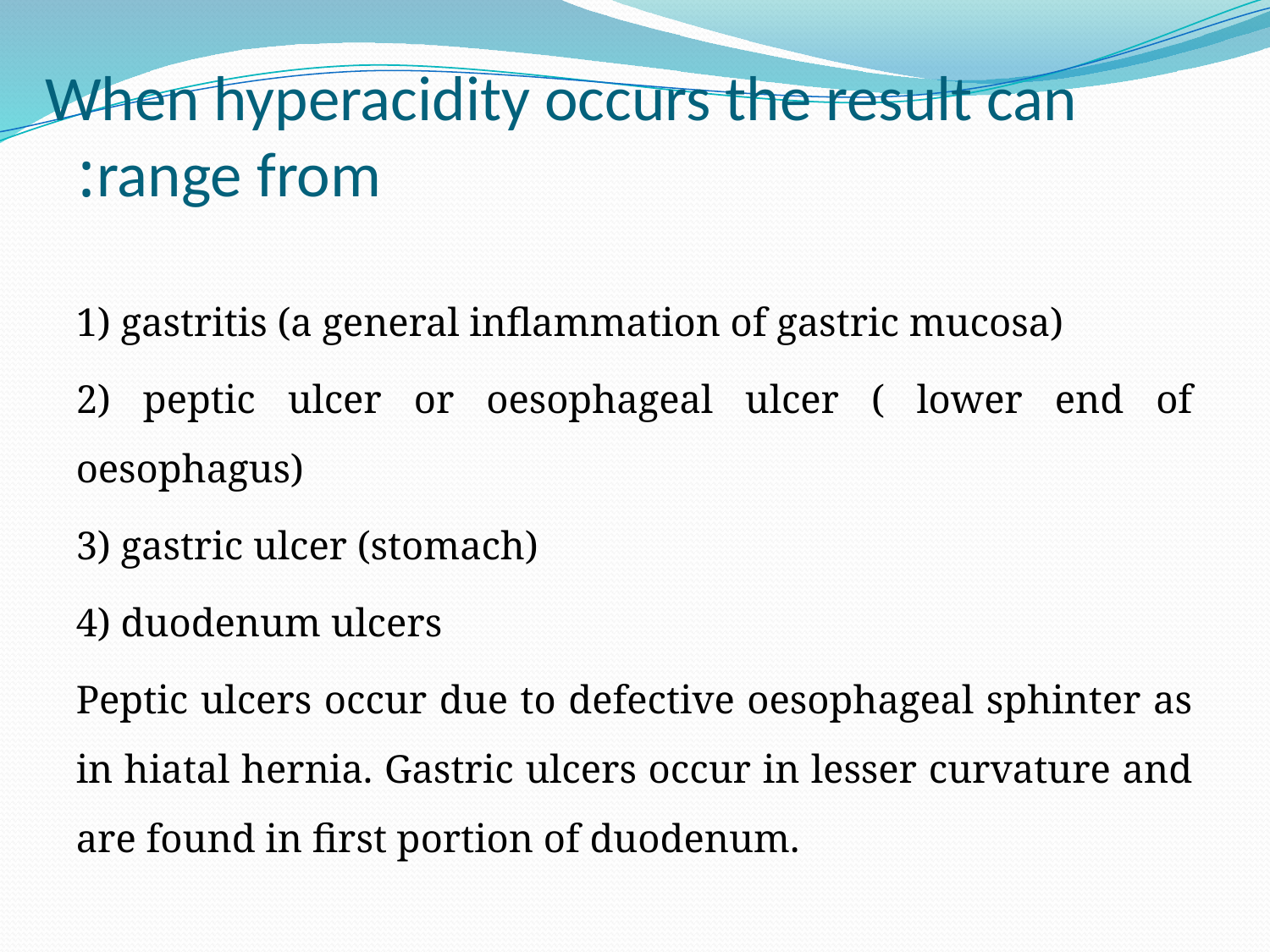

# When hyperacidity occurs the result can range from:
1) gastritis (a general inflammation of gastric mucosa)
2) peptic ulcer or oesophageal ulcer ( lower end of oesophagus)
3) gastric ulcer (stomach)
4) duodenum ulcers
Peptic ulcers occur due to defective oesophageal sphinter as in hiatal hernia. Gastric ulcers occur in lesser curvature and are found in first portion of duodenum.